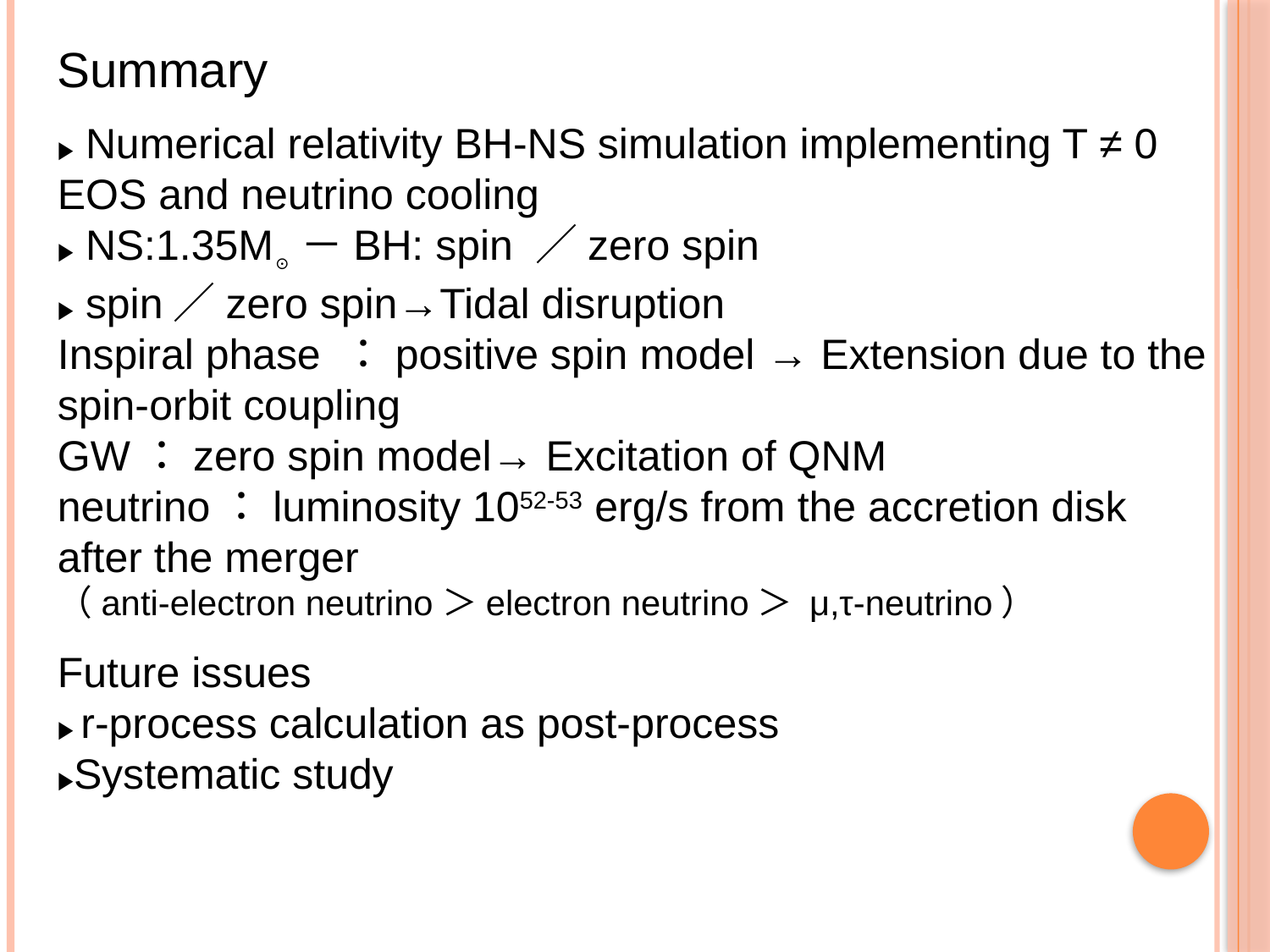

Summary
▶ Numerical relativity BH-NS simulation implementing T ≠ 0 EOS and neutrino cooling
▶ NS:1.35M☉－BH: spin ／zero spin
▶ spin／zero spin→Tidal disruption
Inspiral phase ：positive spin model → Extension due to the spin-orbit coupling
GW：zero spin model→ Excitation of QNM
neutrino：luminosity 1052-53 erg/s from the accretion disk
after the merger
（anti-electron neutrino＞electron neutrino＞ μ,τ-neutrino）
Future issues
▶ r-process calculation as post-process
▶Systematic study